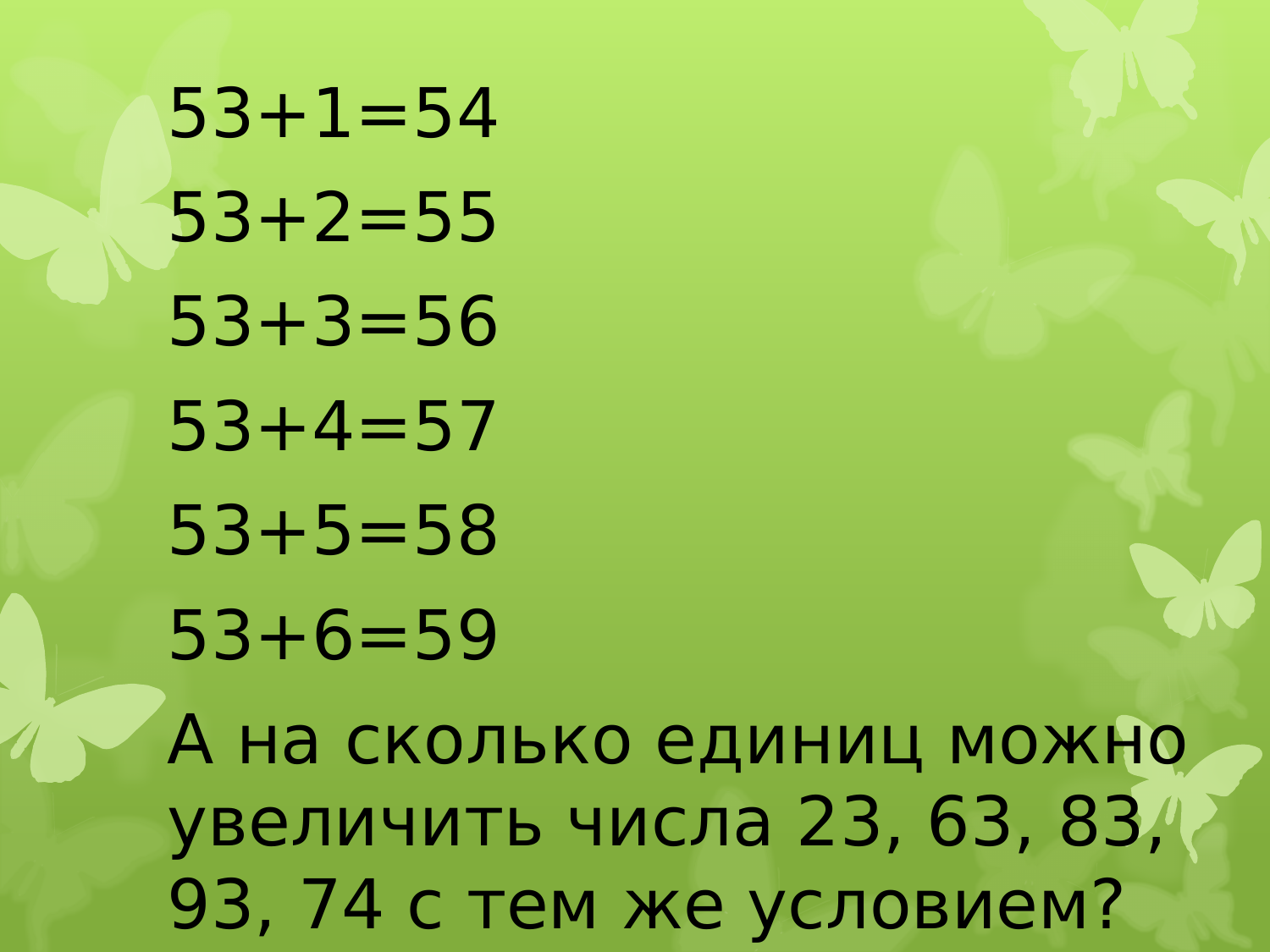

53+1=54
53+2=55
53+3=56
53+4=57
53+5=58
53+6=59
А на сколько единиц можно увеличить числа 23, 63, 83, 93, 74 с тем же условием?